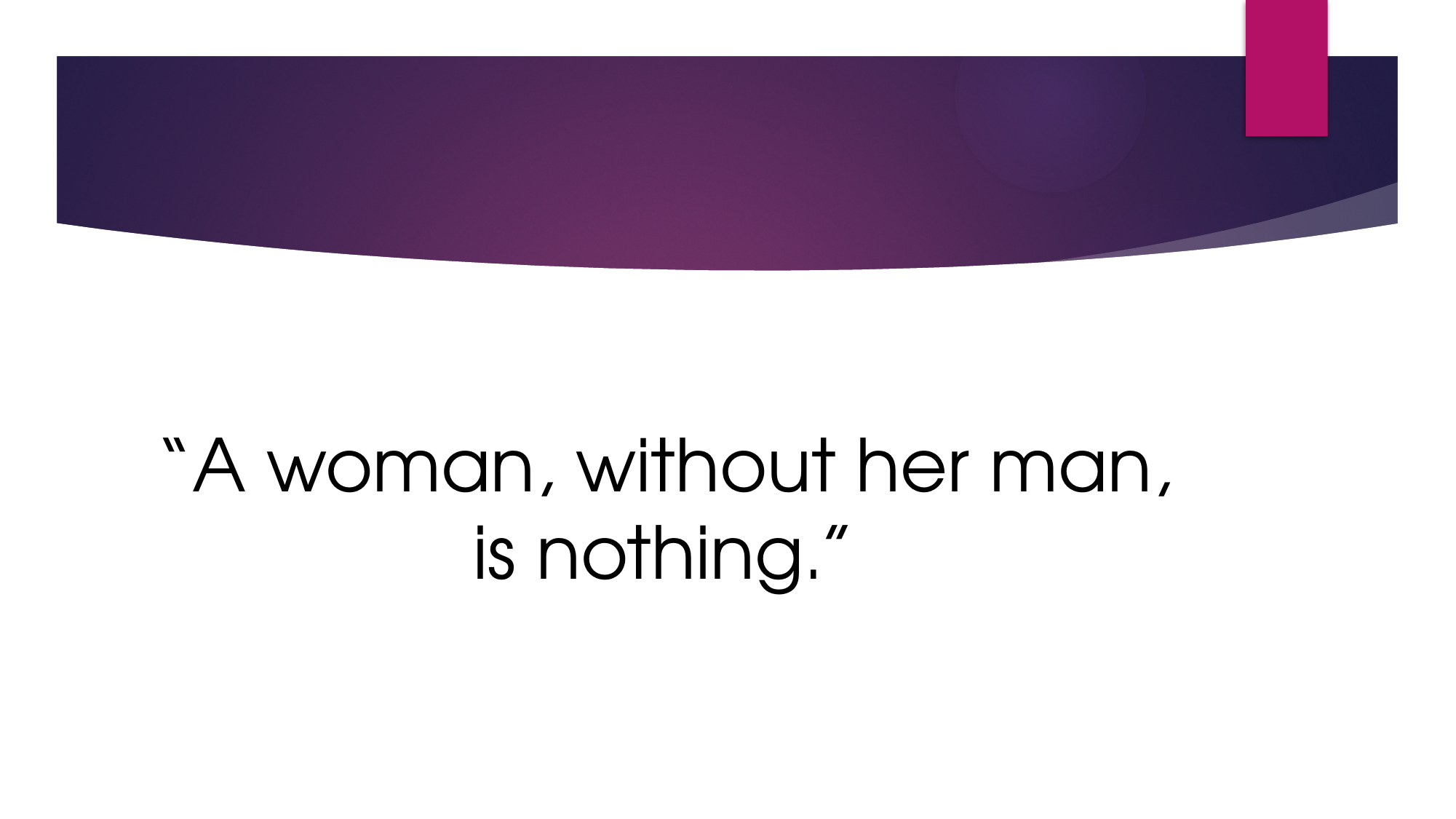

#

“A woman, without her man, is nothing.”